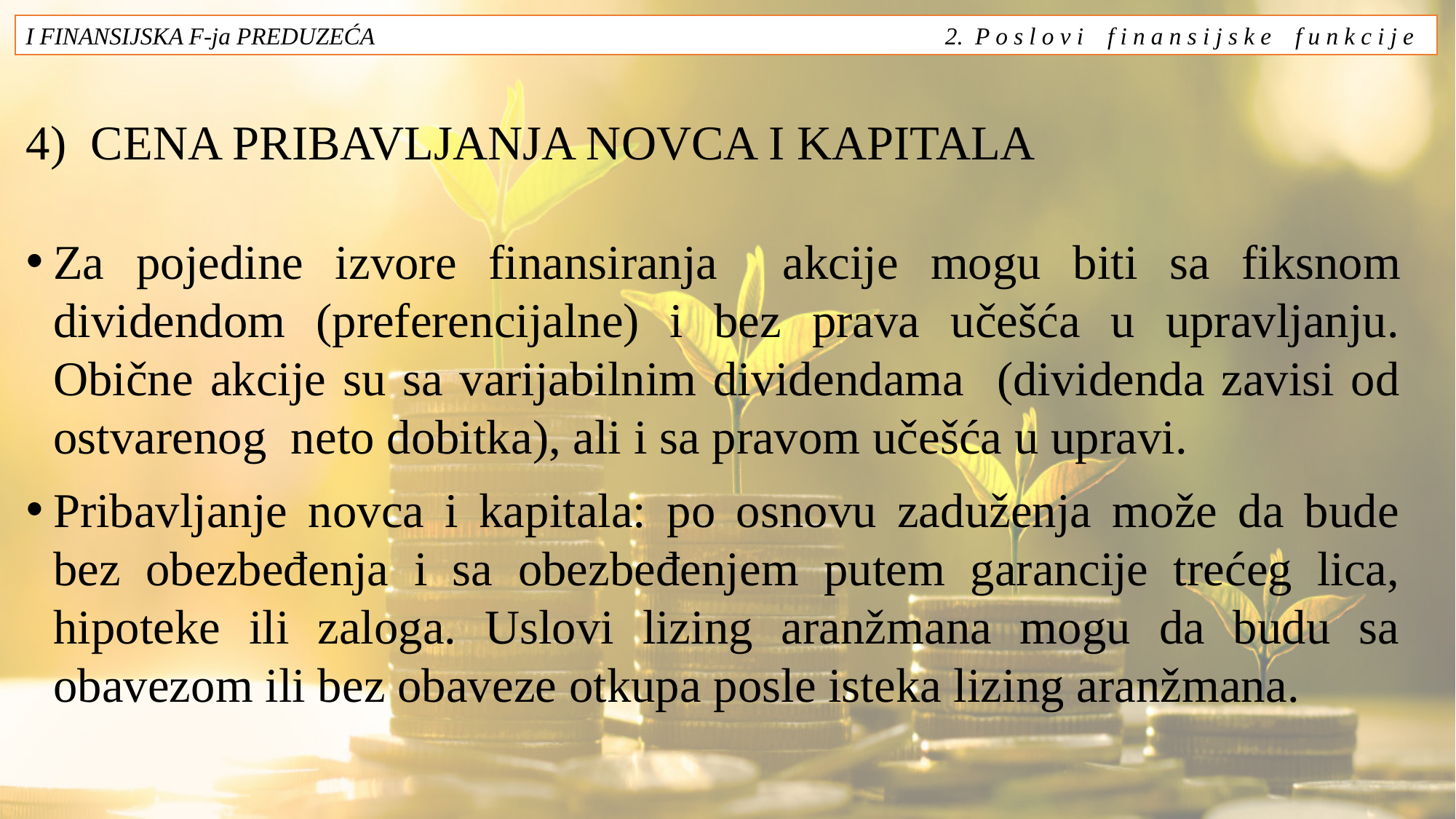

I FINANSIJSKA F-ja PREDUZEĆA                                                                                               2.  P o s l o v i    f i n a n s i j s k e    f u n k c i j e
# 4)  CENA PRIBAVLJANJA NOVCA I KAPITALA
Za pojedine izvore finansiranja  akcije mogu biti sa fiksnom dividendom (preferencijalne) i bez prava učešća u upravljanju. Obične akcije su sa varijabilnim dividendama  (dividenda zavisi od ostvarenog  neto dobitka), ali i sa pravom učešća u upravi.
Pribavljanje novca i kapitala: po osnovu zaduženja može da bude bez obezbeđenja i sa obezbeđenjem putem garancije trećeg lica, hipoteke ili zaloga. Uslovi lizing aranžmana mogu da budu sa obavezom ili bez obaveze otkupa posle isteka lizing aranžmana.